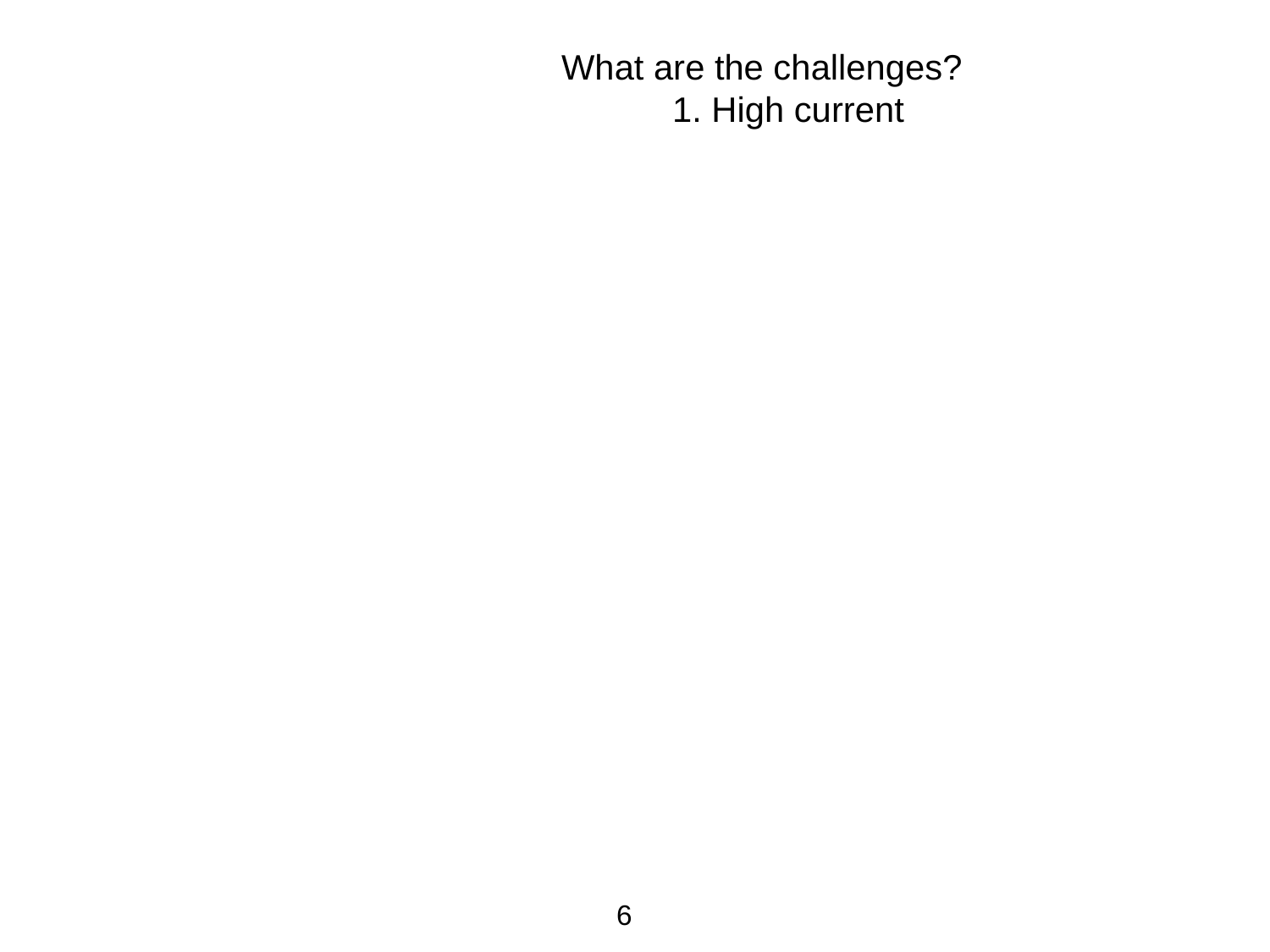

# What are the challenges? 1. High current
In a beam of charged particles, the particles repel one another – this is the space charge effect.

This effect causes the beam to spread out – particles would be lost when they hit the vacuum wall.

For a given energy, a higher current would have a larger space charge effect.

At 1 GeV, 10 mA is a high current for a proton beam – so beam loss is a problem.